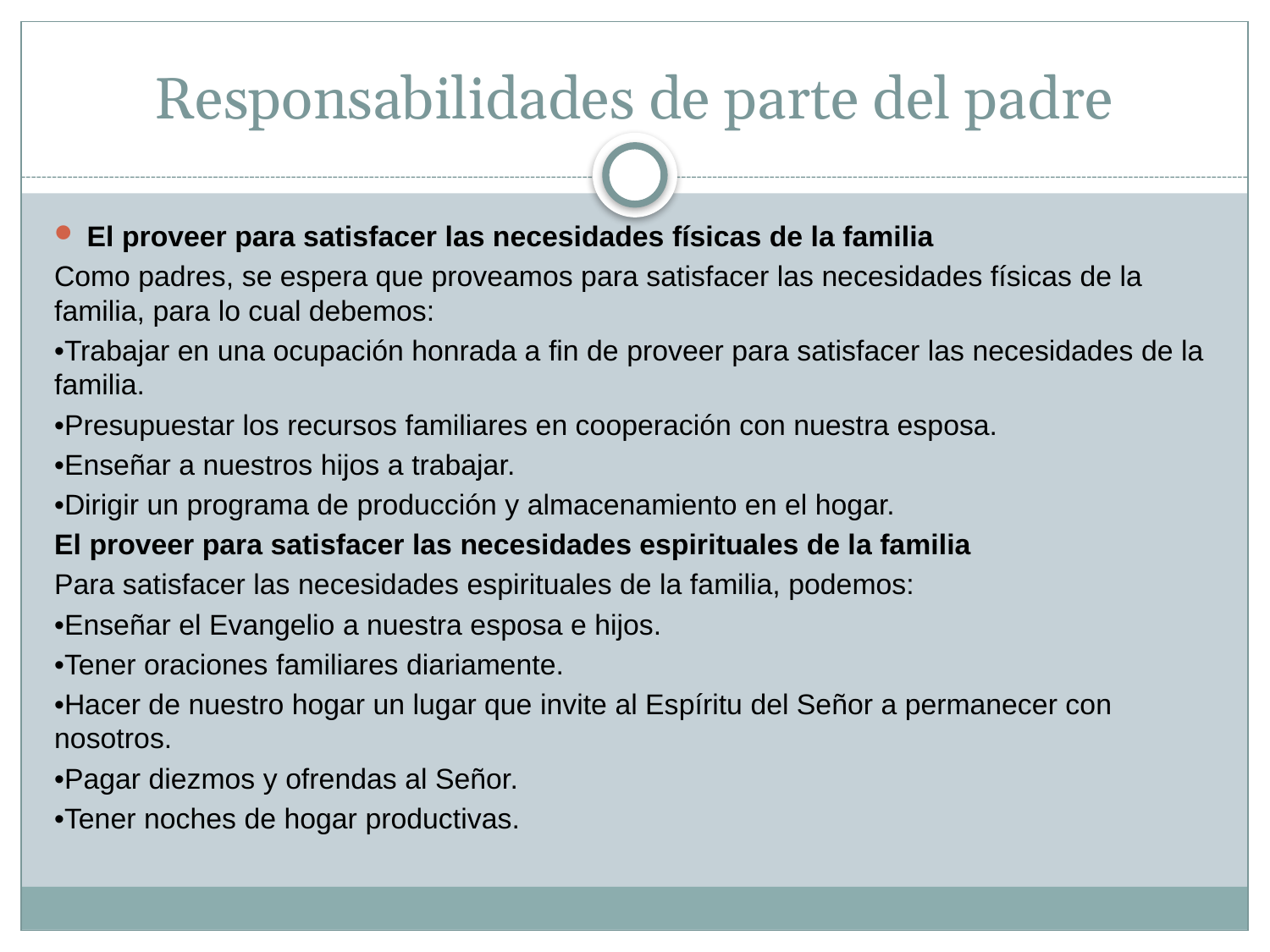

# Responsabilidades de parte del padre
El proveer para satisfacer las necesidades físicas de la familia
Como padres, se espera que proveamos para satisfacer las necesidades físicas de la familia, para lo cual debemos:
•Trabajar en una ocupación honrada a fin de proveer para satisfacer las necesidades de la familia.
•Presupuestar los recursos familiares en cooperación con nuestra esposa.
•Enseñar a nuestros hijos a trabajar.
•Dirigir un programa de producción y almacenamiento en el hogar.
El proveer para satisfacer las necesidades espirituales de la familia
Para satisfacer las necesidades espirituales de la familia, podemos:
•Enseñar el Evangelio a nuestra esposa e hijos.
•Tener oraciones familiares diariamente.
•Hacer de nuestro hogar un lugar que invite al Espíritu del Señor a permanecer con nosotros.
•Pagar diezmos y ofrendas al Señor.
•Tener noches de hogar productivas.